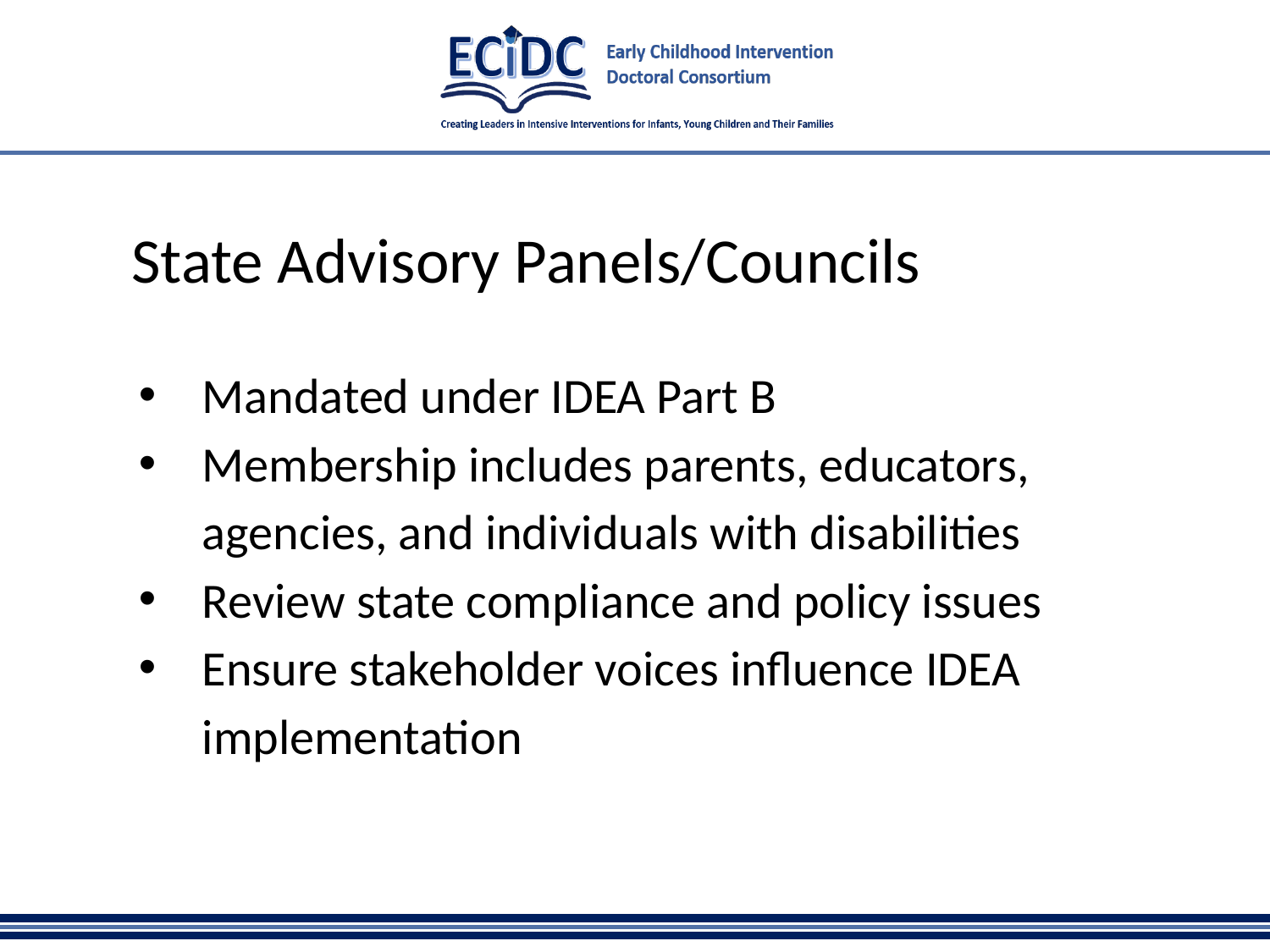

# State Advisory Panels/Councils
Mandated under IDEA Part B
Membership includes parents, educators, agencies, and individuals with disabilities
Review state compliance and policy issues
Ensure stakeholder voices influence IDEA implementation